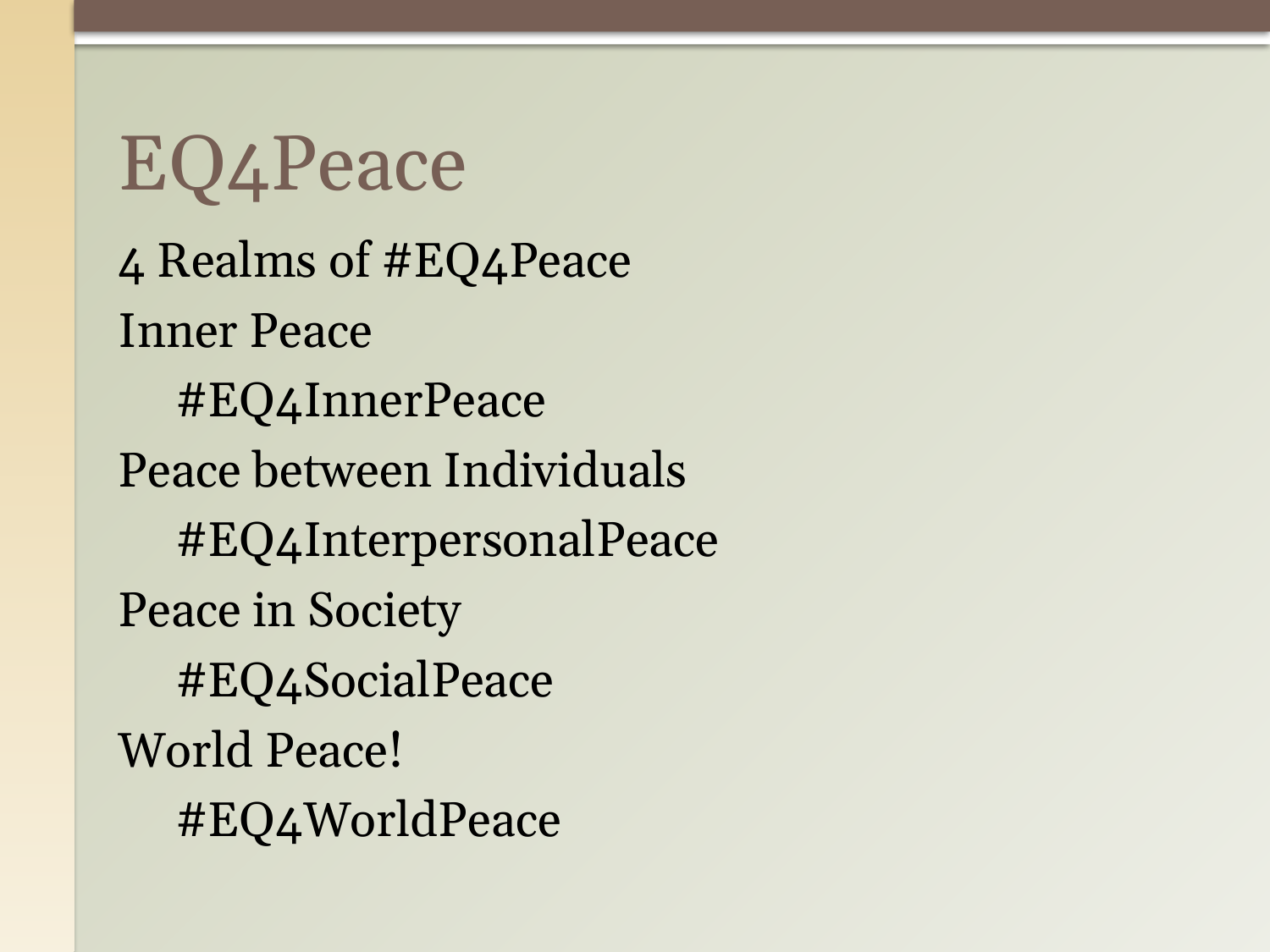

# EQ4Peace
4 Realms of #EQ4Peace
Inner Peace
     #EQ4InnerPeace
Peace between Individuals
     #EQ4InterpersonalPeace
Peace in Society
     #EQ4SocialPeace
World Peace!
     #EQ4WorldPeace